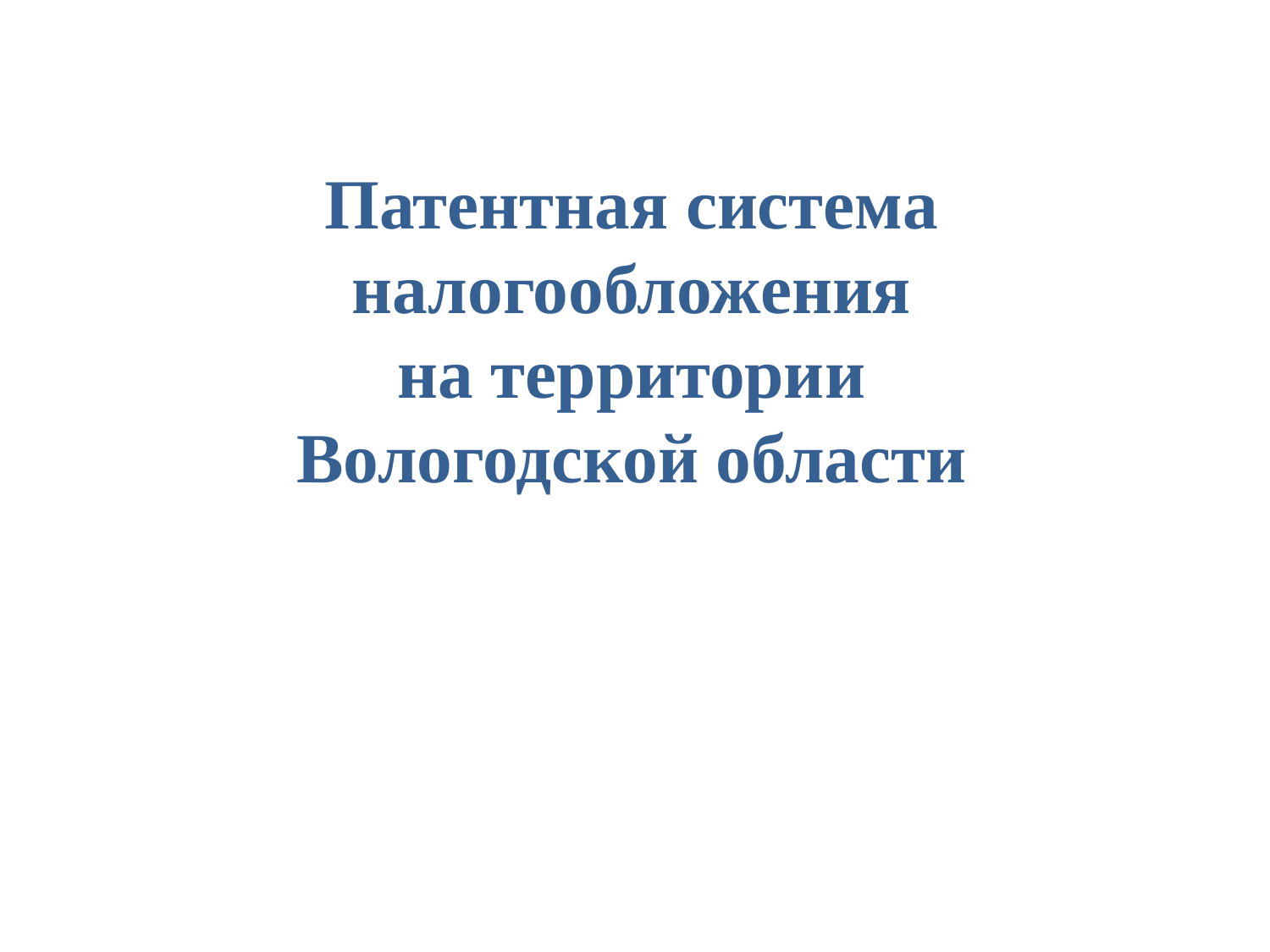

# Патентная система  налогообложения на территории Вологодской области